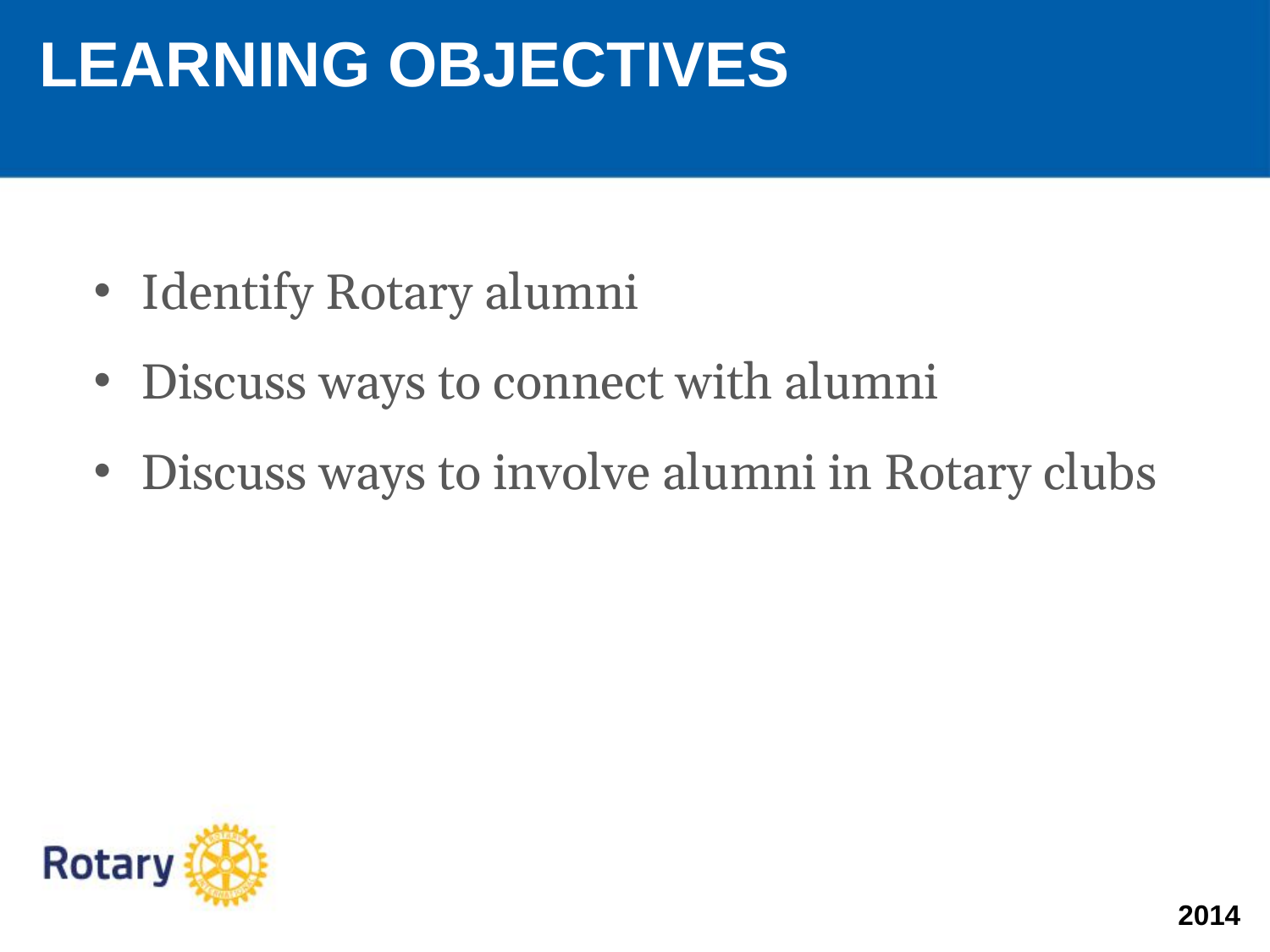

LEARNING OBJECTIVES
Identify Rotary alumni
Discuss ways to connect with alumni
Discuss ways to involve alumni in Rotary clubs